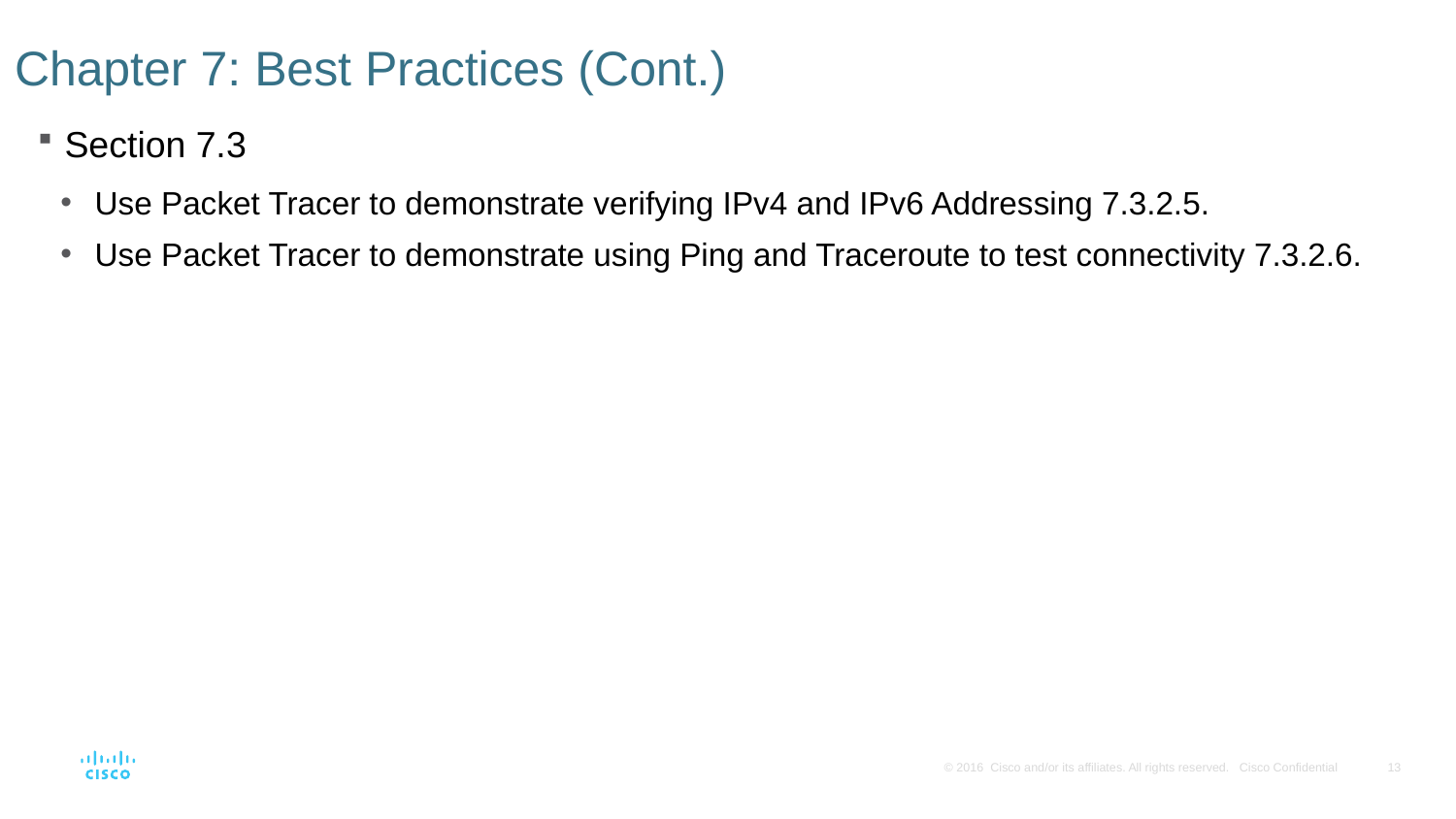

# Chapter 7: Best Practices (Cont.)
Section 7.3
Use Packet Tracer to demonstrate verifying IPv4 and IPv6 Addressing 7.3.2.5.
Use Packet Tracer to demonstrate using Ping and Traceroute to test connectivity 7.3.2.6.